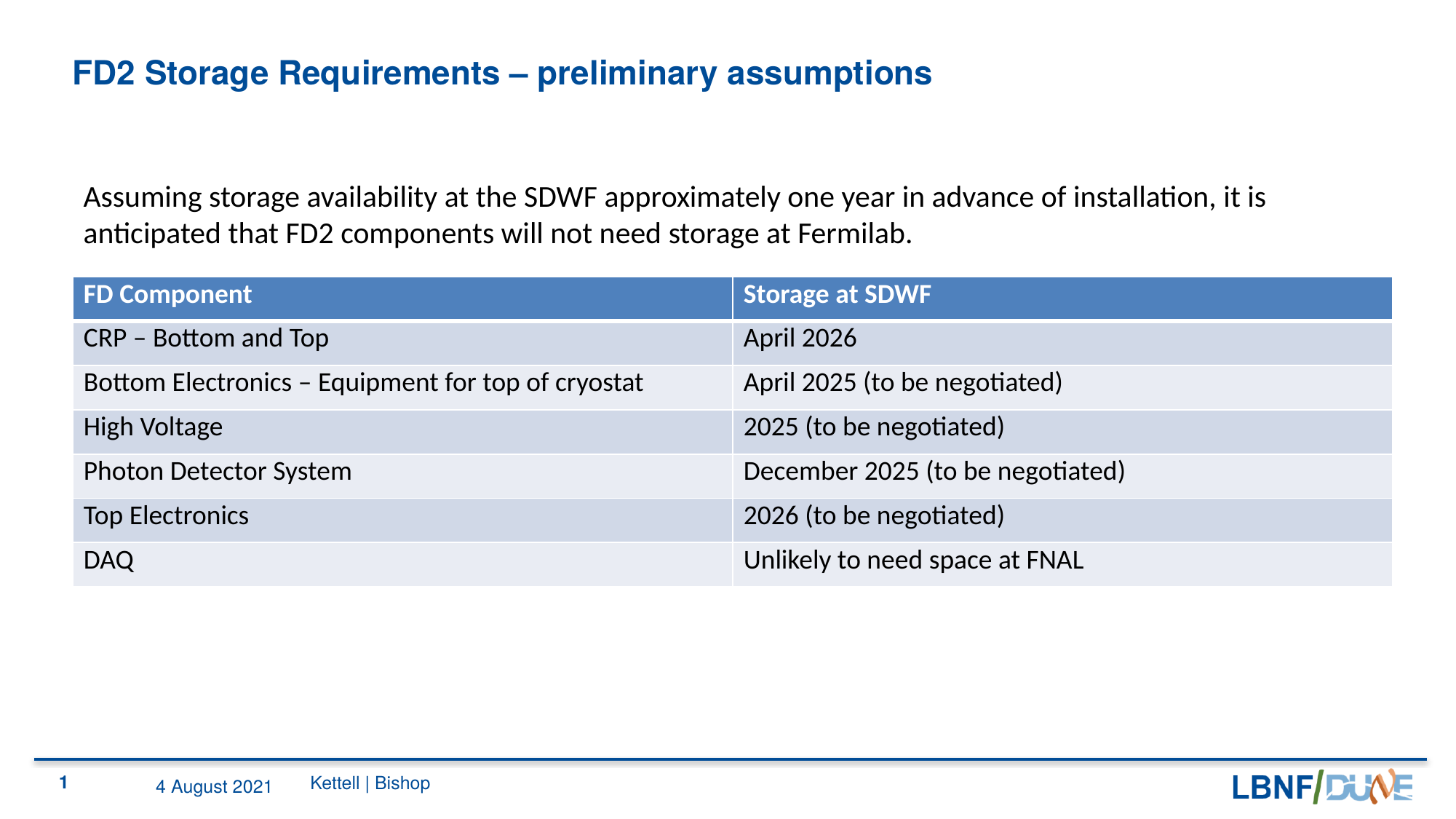

# FD2 Storage Requirements – preliminary assumptions
Assuming storage availability at the SDWF approximately one year in advance of installation, it is anticipated that FD2 components will not need storage at Fermilab.
| FD Component | Storage at SDWF |
| --- | --- |
| CRP – Bottom and Top | April 2026 |
| Bottom Electronics – Equipment for top of cryostat | April 2025 (to be negotiated) |
| High Voltage | 2025 (to be negotiated) |
| Photon Detector System | December 2025 (to be negotiated) |
| Top Electronics | 2026 (to be negotiated) |
| DAQ | Unlikely to need space at FNAL |
1
4 August 2021
Kettell | Bishop